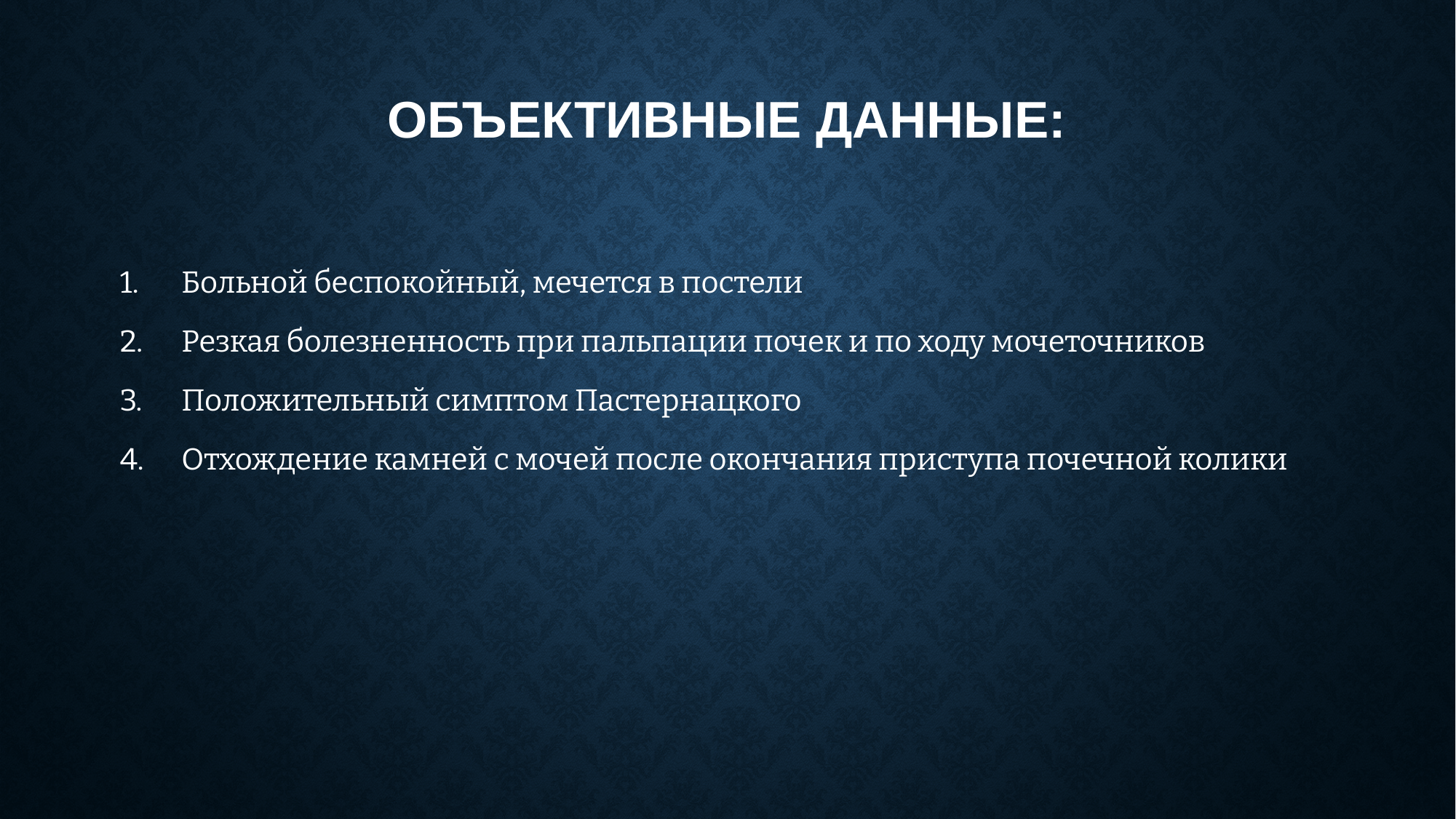

# Объективные данные:
Больной беспокойный, мечется в постели
Резкая болезненность при пальпации почек и по ходу мочеточников
Положительный симптом Пастернацкого
Отхождение камней с мочей после окончания приступа почечной колики